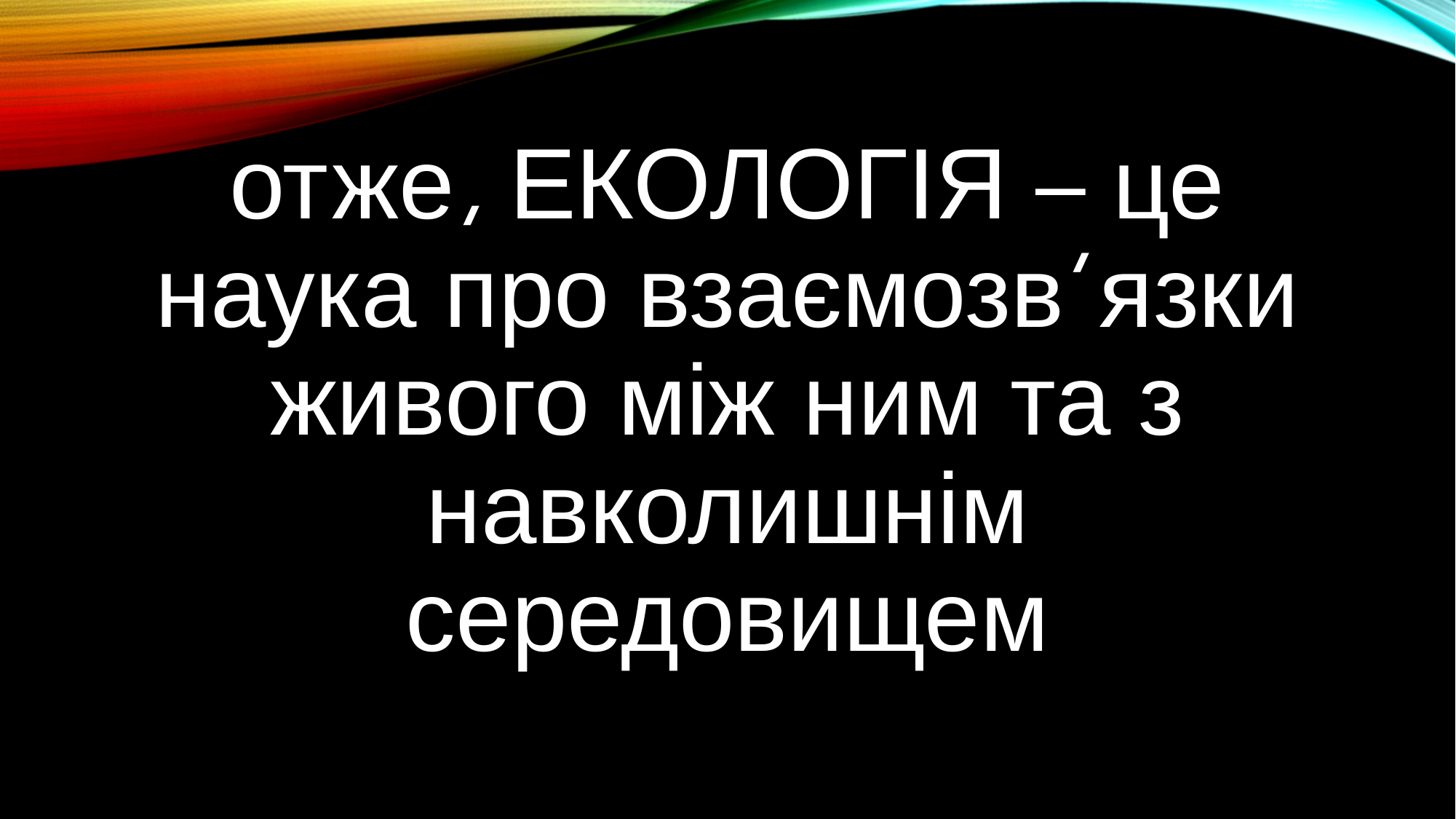

#
отже, ЕКОЛОГІЯ – це наука про взаємозв’язки живого між ним та з навколишнім середовищем